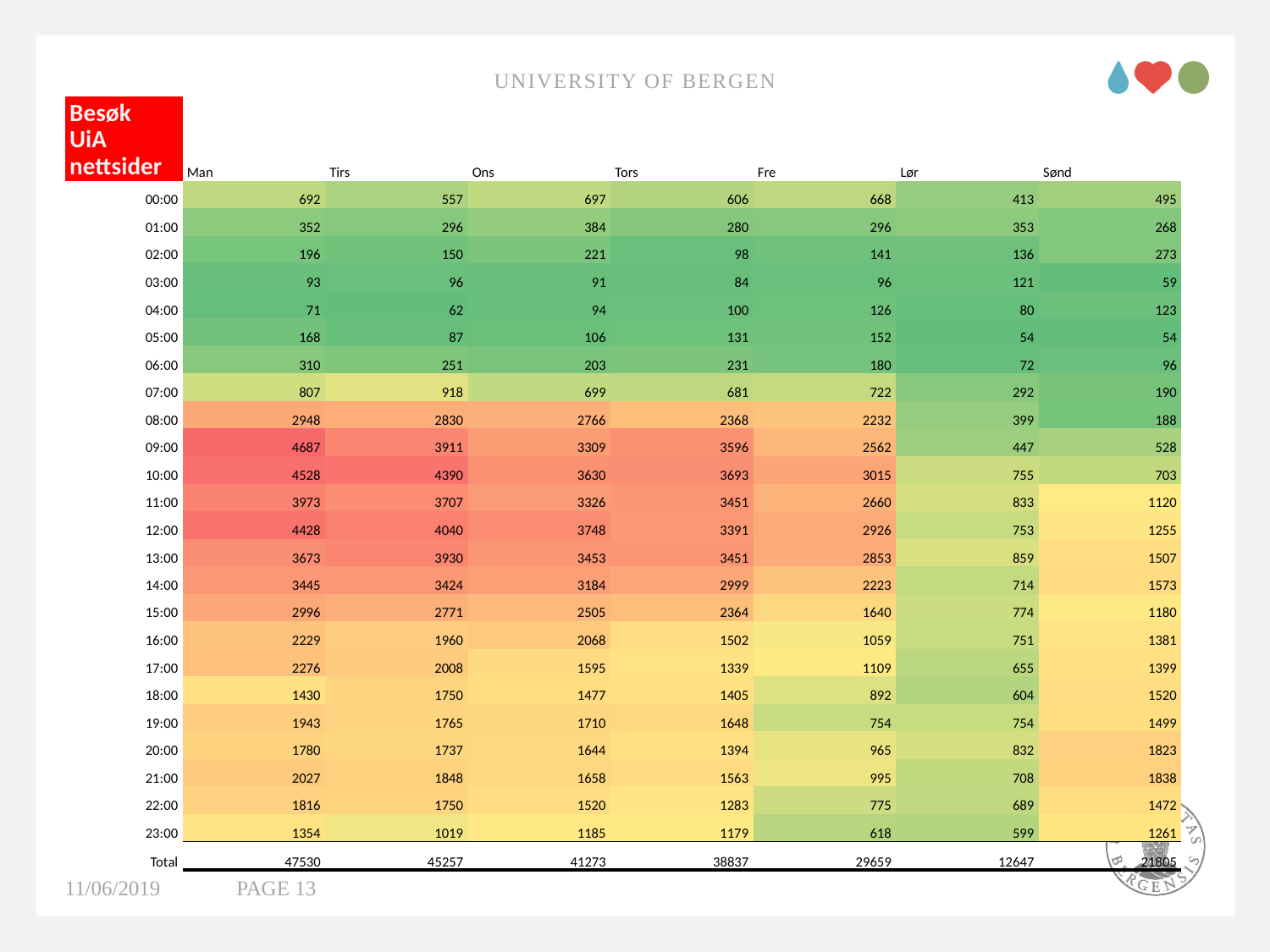

University of Bergen
| Besøk UiA nettsider | Man | Tirs | Ons | Tors | Fre | Lør | Sønd |
| --- | --- | --- | --- | --- | --- | --- | --- |
| 00:00 | 692 | 557 | 697 | 606 | 668 | 413 | 495 |
| 01:00 | 352 | 296 | 384 | 280 | 296 | 353 | 268 |
| 02:00 | 196 | 150 | 221 | 98 | 141 | 136 | 273 |
| 03:00 | 93 | 96 | 91 | 84 | 96 | 121 | 59 |
| 04:00 | 71 | 62 | 94 | 100 | 126 | 80 | 123 |
| 05:00 | 168 | 87 | 106 | 131 | 152 | 54 | 54 |
| 06:00 | 310 | 251 | 203 | 231 | 180 | 72 | 96 |
| 07:00 | 807 | 918 | 699 | 681 | 722 | 292 | 190 |
| 08:00 | 2948 | 2830 | 2766 | 2368 | 2232 | 399 | 188 |
| 09:00 | 4687 | 3911 | 3309 | 3596 | 2562 | 447 | 528 |
| 10:00 | 4528 | 4390 | 3630 | 3693 | 3015 | 755 | 703 |
| 11:00 | 3973 | 3707 | 3326 | 3451 | 2660 | 833 | 1120 |
| 12:00 | 4428 | 4040 | 3748 | 3391 | 2926 | 753 | 1255 |
| 13:00 | 3673 | 3930 | 3453 | 3451 | 2853 | 859 | 1507 |
| 14:00 | 3445 | 3424 | 3184 | 2999 | 2223 | 714 | 1573 |
| 15:00 | 2996 | 2771 | 2505 | 2364 | 1640 | 774 | 1180 |
| 16:00 | 2229 | 1960 | 2068 | 1502 | 1059 | 751 | 1381 |
| 17:00 | 2276 | 2008 | 1595 | 1339 | 1109 | 655 | 1399 |
| 18:00 | 1430 | 1750 | 1477 | 1405 | 892 | 604 | 1520 |
| 19:00 | 1943 | 1765 | 1710 | 1648 | 754 | 754 | 1499 |
| 20:00 | 1780 | 1737 | 1644 | 1394 | 965 | 832 | 1823 |
| 21:00 | 2027 | 1848 | 1658 | 1563 | 995 | 708 | 1838 |
| 22:00 | 1816 | 1750 | 1520 | 1283 | 775 | 689 | 1472 |
| 23:00 | 1354 | 1019 | 1185 | 1179 | 618 | 599 | 1261 |
| Total | 47530 | 45257 | 41273 | 38837 | 29659 | 12647 | 21805 |
#
11/06/2019
PAGE 13